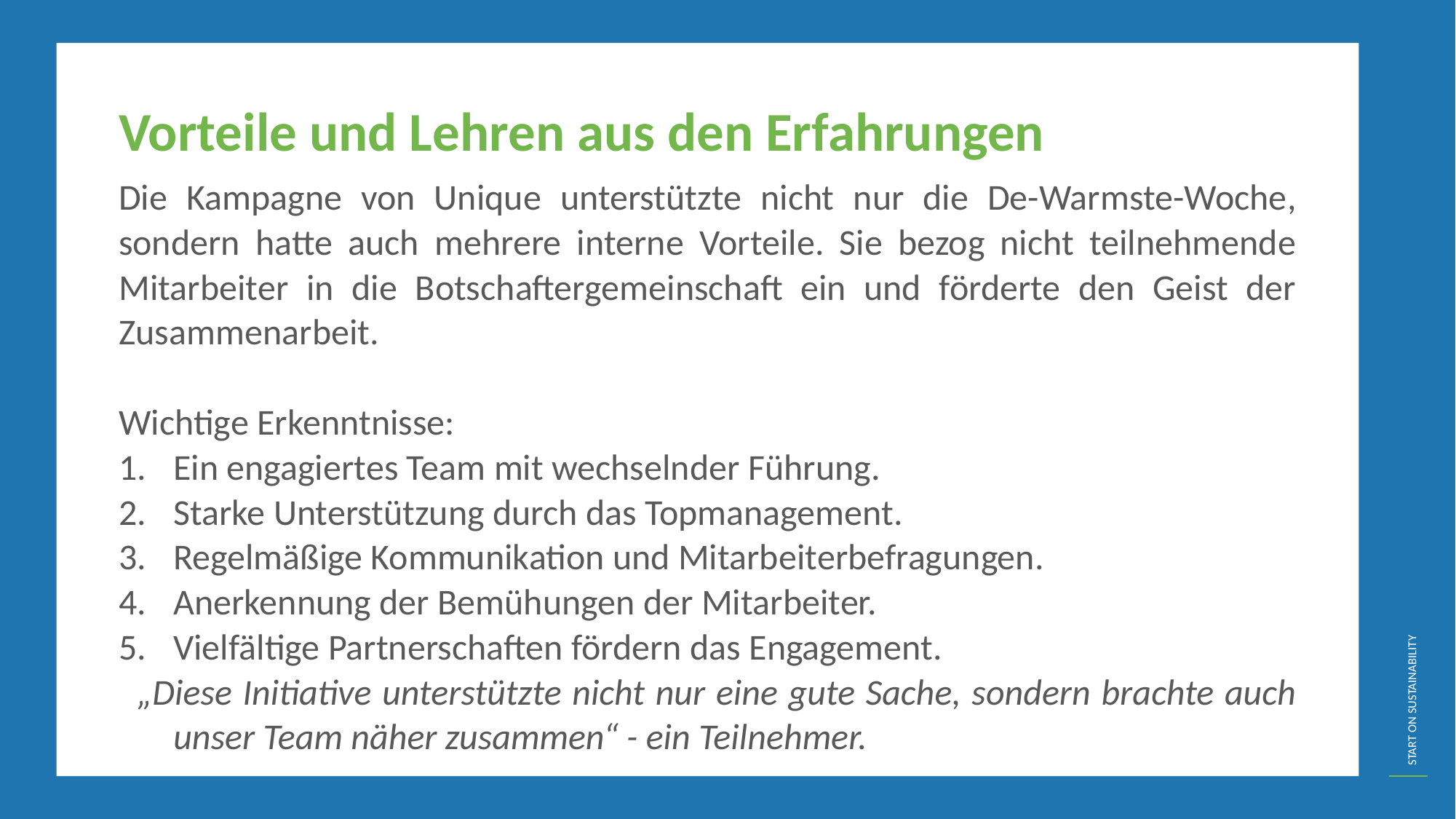

Vorteile und Lehren aus den Erfahrungen
Die Kampagne von Unique unterstützte nicht nur die De-Warmste-Woche, sondern hatte auch mehrere interne Vorteile. Sie bezog nicht teilnehmende Mitarbeiter in die Botschaftergemeinschaft ein und förderte den Geist der Zusammenarbeit.

Wichtige Erkenntnisse:
Ein engagiertes Team mit wechselnder Führung.
Starke Unterstützung durch das Topmanagement.
Regelmäßige Kommunikation und Mitarbeiterbefragungen.
Anerkennung der Bemühungen der Mitarbeiter.
Vielfältige Partnerschaften fördern das Engagement.
„Diese Initiative unterstützte nicht nur eine gute Sache, sondern brachte auch unser Team näher zusammen“ - ein Teilnehmer.